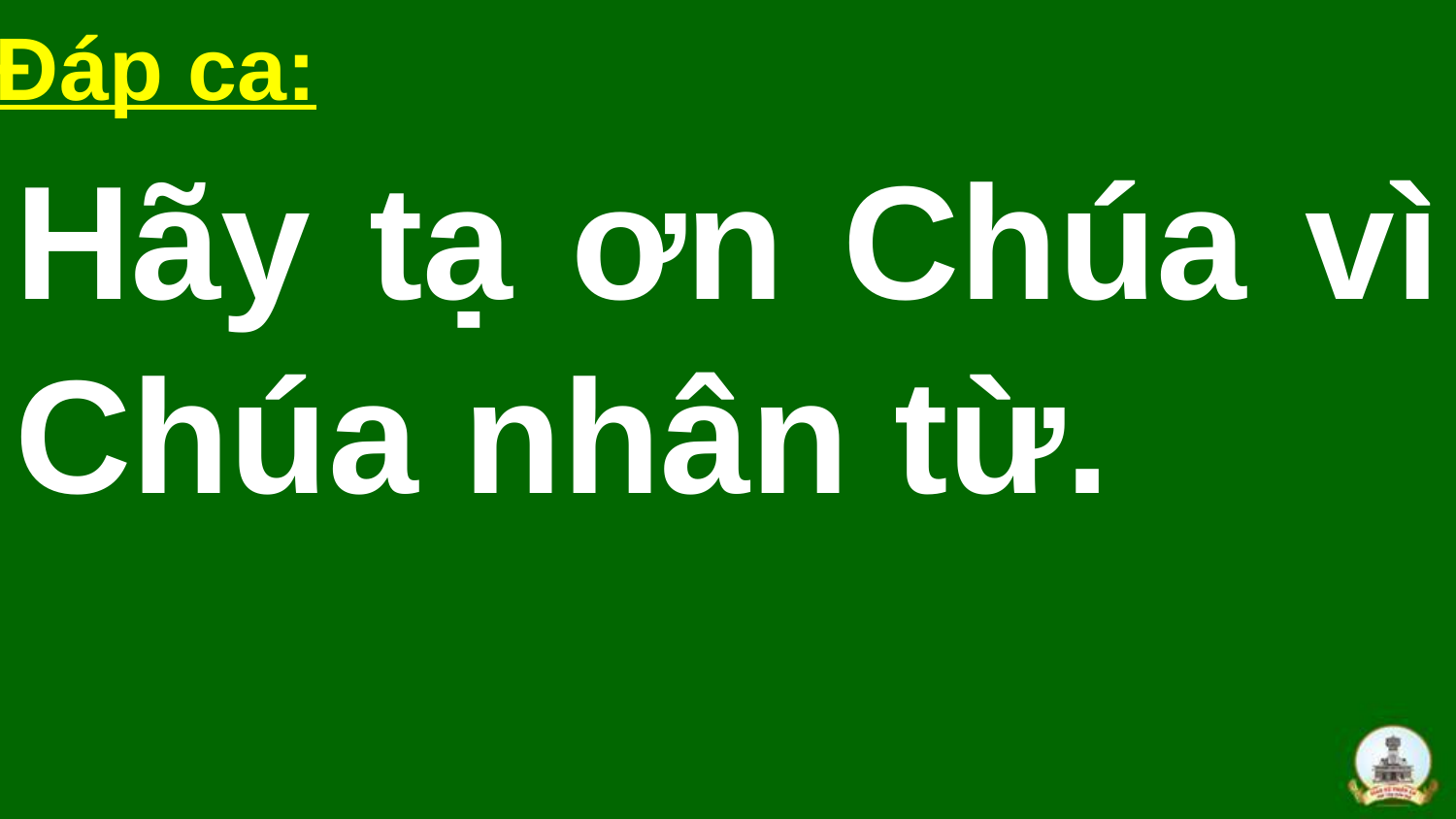

Đáp ca:
Hãy tạ ơn Chúa vì Chúa nhân từ.